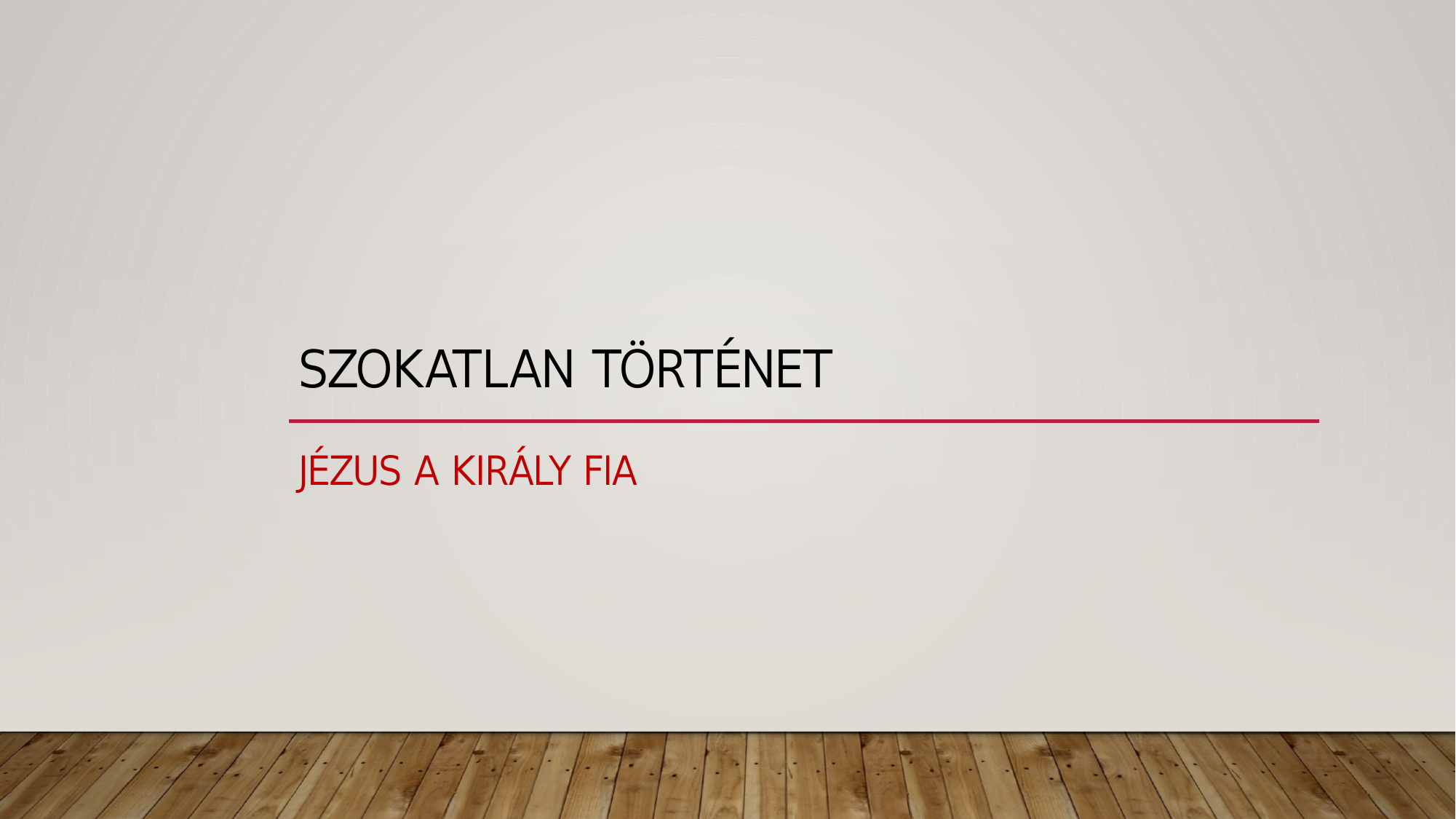

# Szokatlan történet
Jézus a király fia